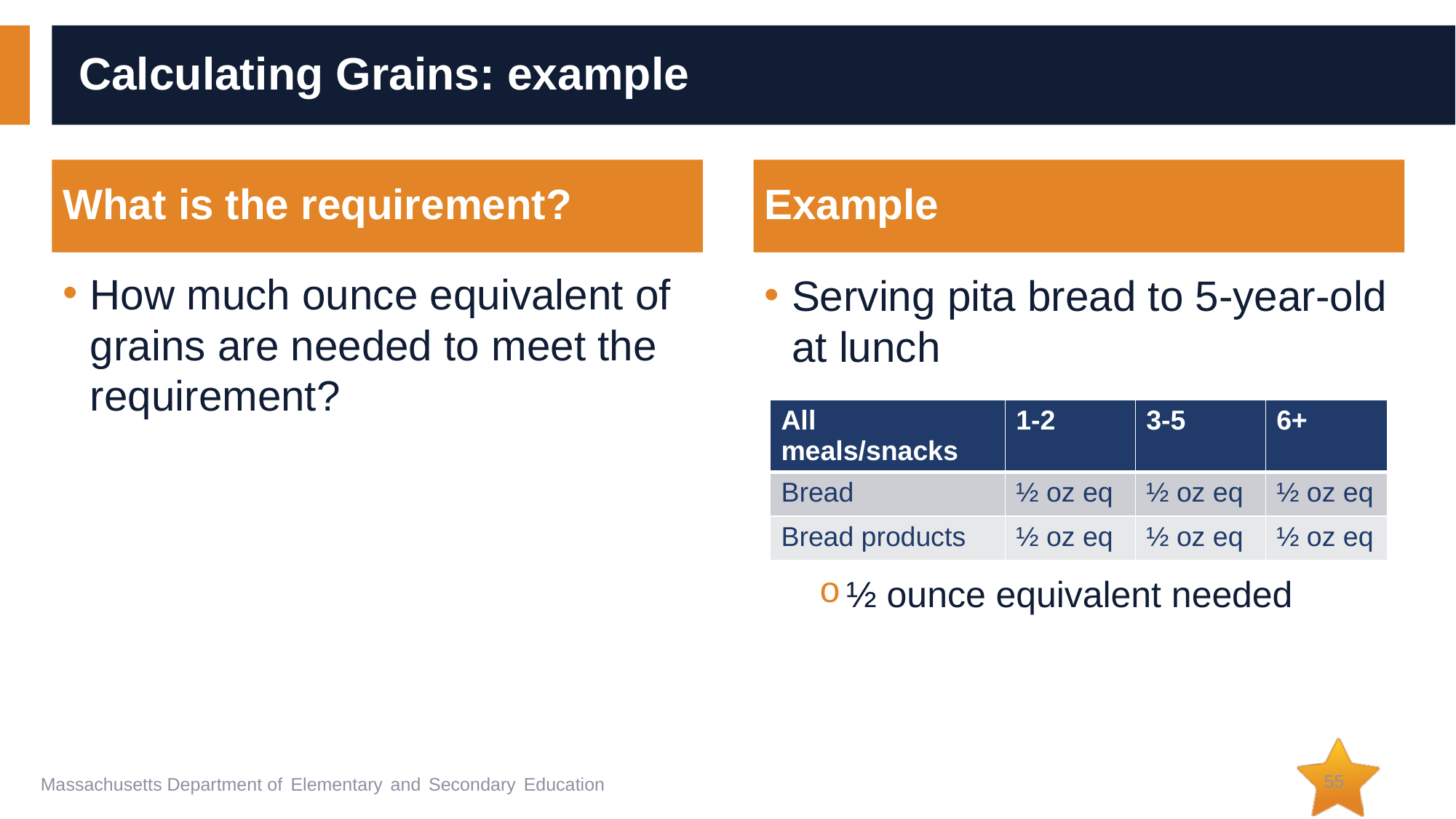

# Calculating Grains: example
What is the requirement?
Example
How much ounce equivalent of grains are needed to meet the requirement?
Serving pita bread to 5-year-old at lunch

½ ounce equivalent needed

| All meals/snacks | 1-2 | 3-5 | 6+ |
| --- | --- | --- | --- |
| Bread | ½ oz eq | ½ oz eq | ½ oz eq |
| Bread products | ½ oz eq | ½ oz eq | ½ oz eq |
55